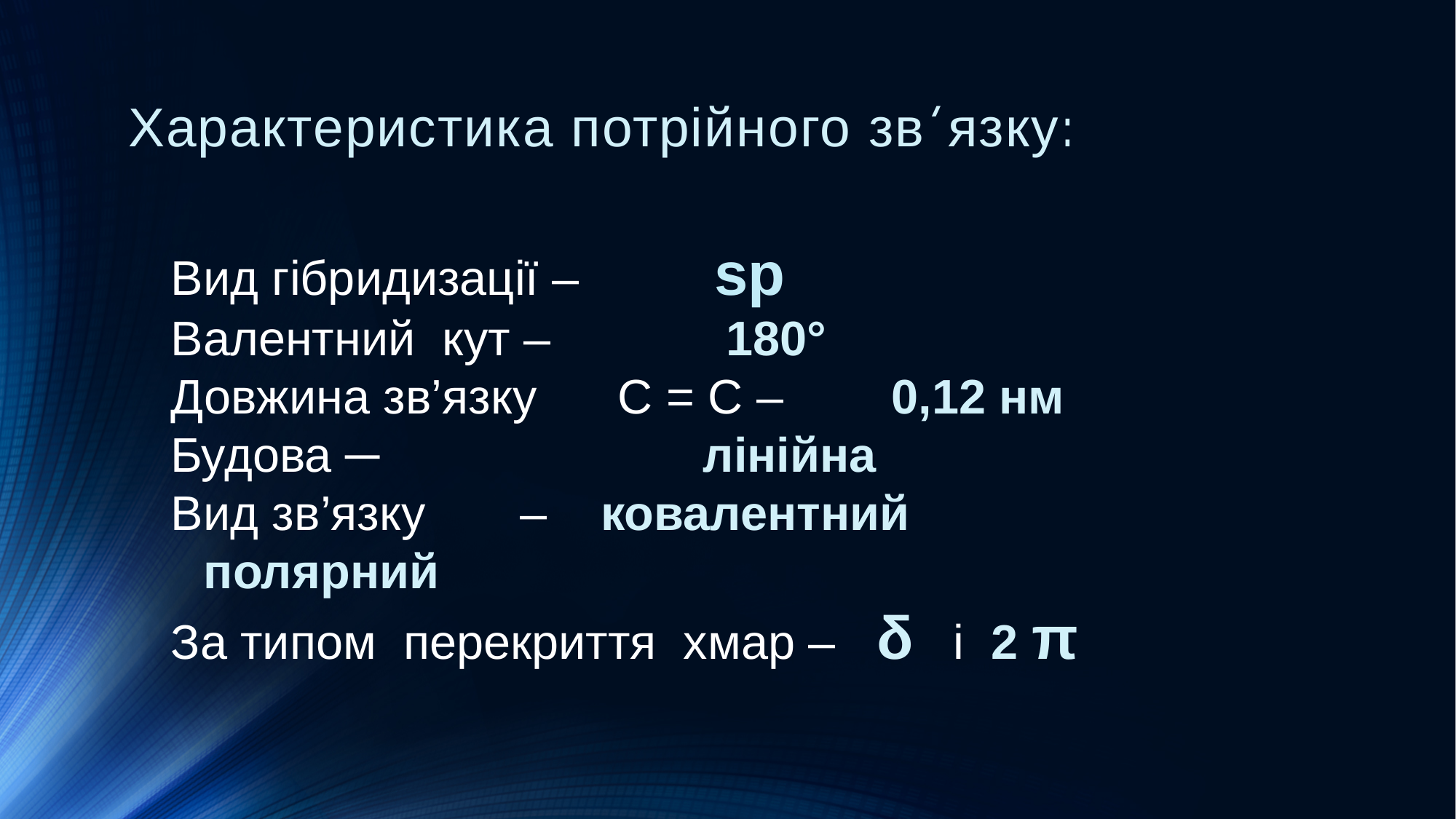

# Характеристика потрійного зв’язку:
Вид гібридизації –          sp
Валентний  кут –             180°
Довжина зв’язку      С = С –        0,12 нм
Будова ─                        лінійна
Вид зв’язку       –    ковалентний  полярний
За типом  перекриття  хмар –   δ   і  2 π